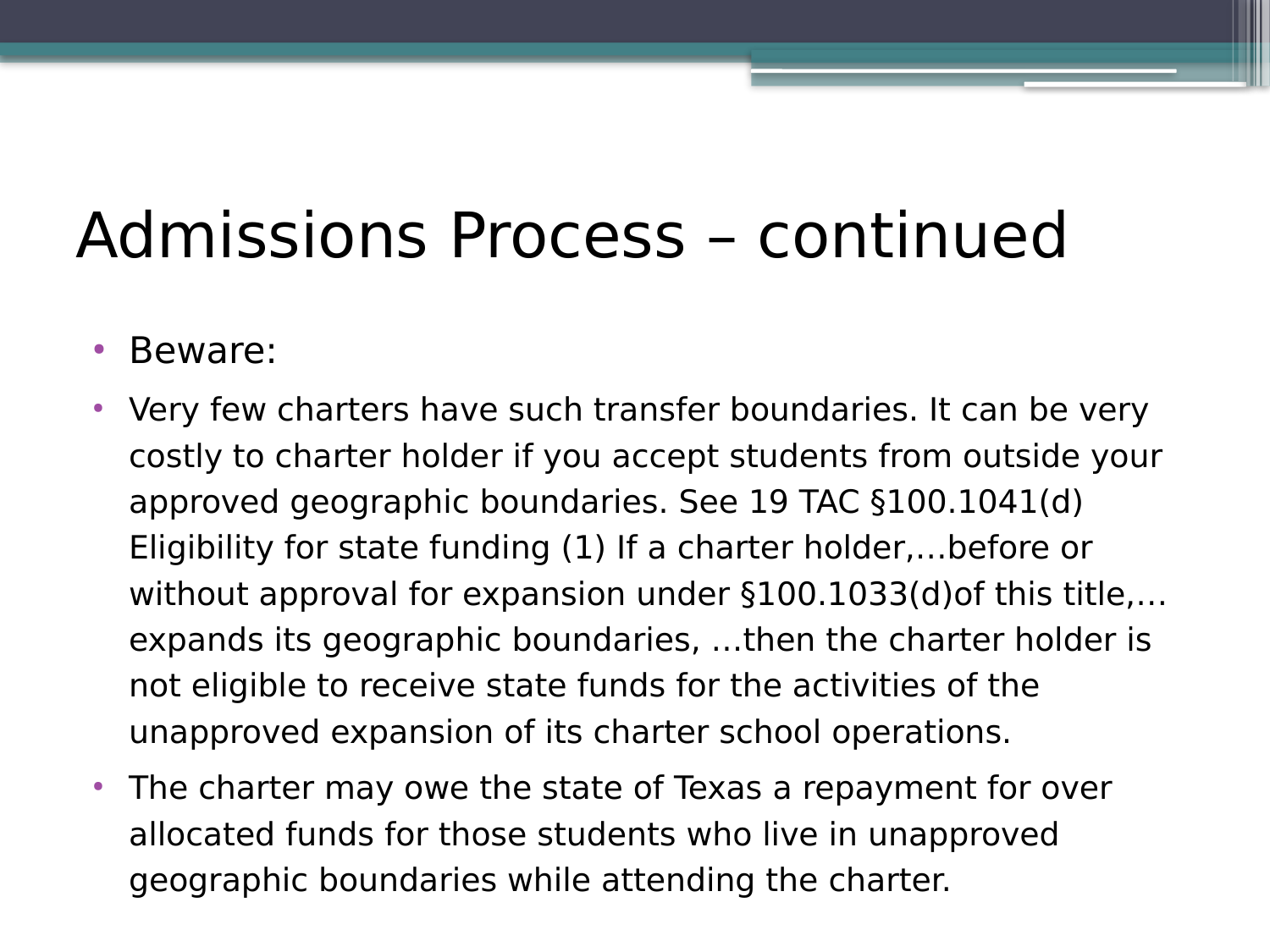

# Admissions Process – continued
Beware:
Very few charters have such transfer boundaries. It can be very costly to charter holder if you accept students from outside your approved geographic boundaries. See 19 TAC §100.1041(d) Eligibility for state funding (1) If a charter holder,…before or without approval for expansion under §100.1033(d)of this title,…expands its geographic boundaries, …then the charter holder is not eligible to receive state funds for the activities of the unapproved expansion of its charter school operations.
The charter may owe the state of Texas a repayment for over allocated funds for those students who live in unapproved geographic boundaries while attending the charter.